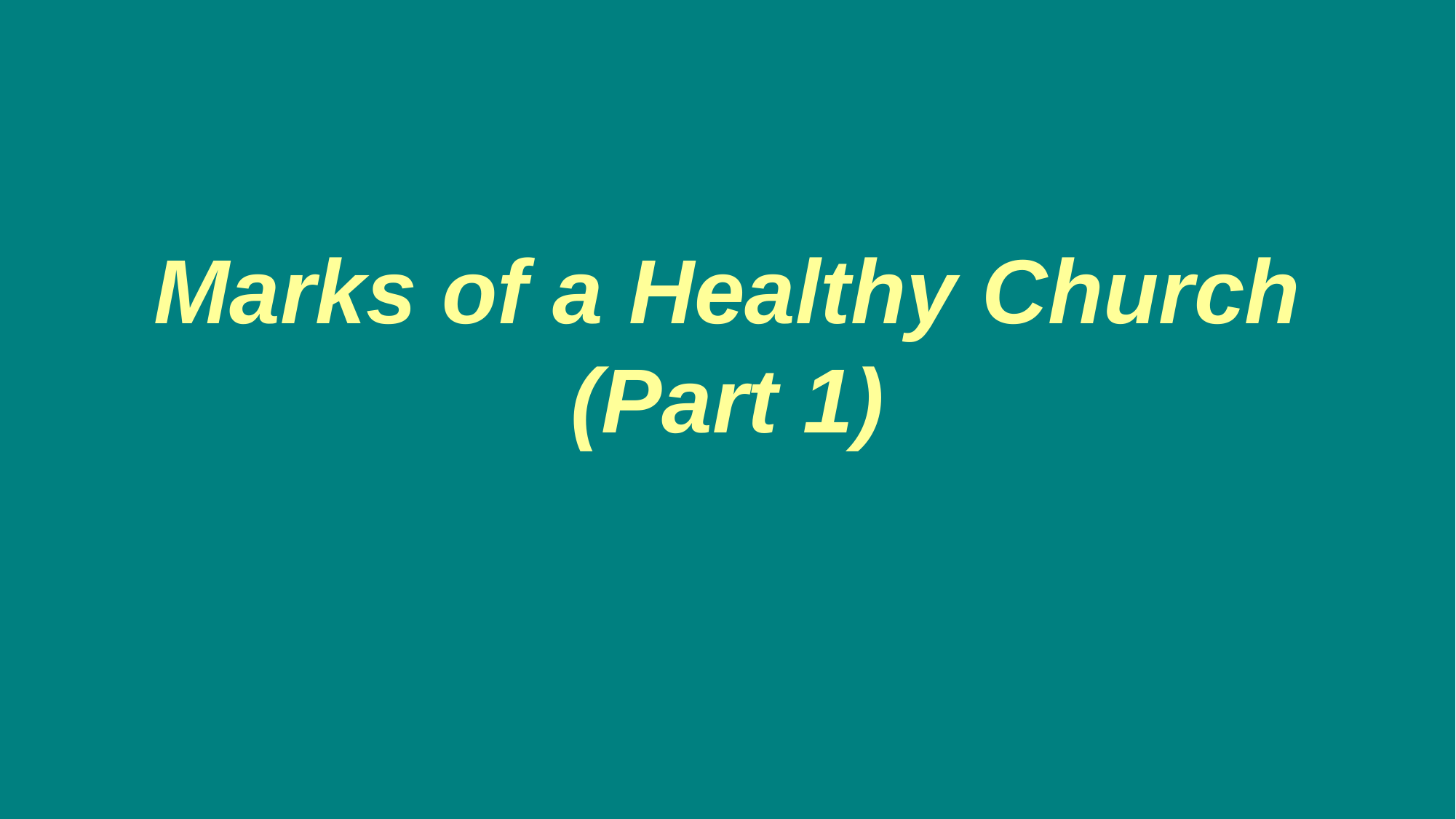

# Marks of a Healthy Church (Part 1)